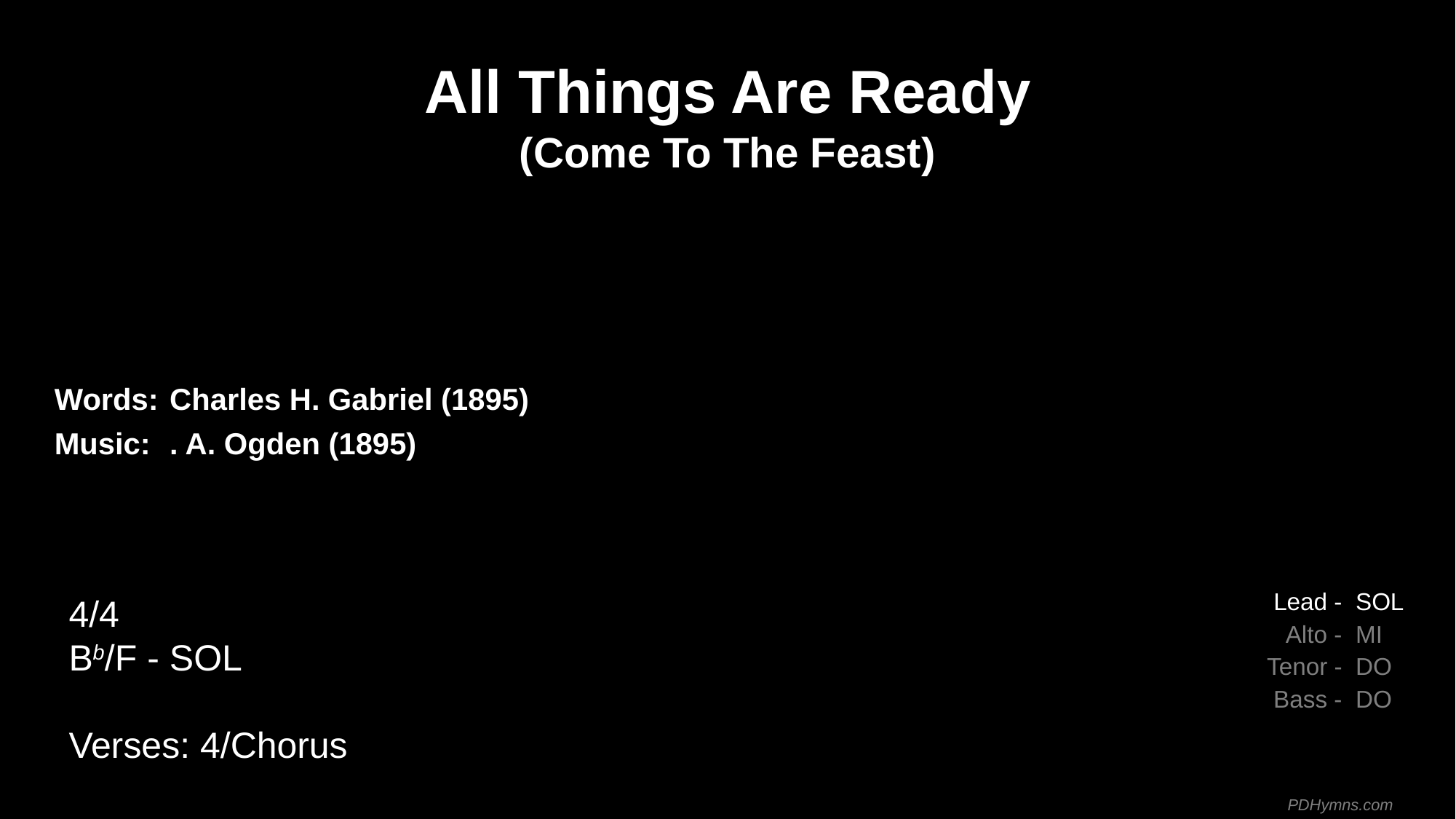

All Things Are Ready
(Come To The Feast)

| Words: | Charles H. Gabriel (1895) |
| --- | --- |
| Music: | . A. Ogden (1895) |
|  |  |
|  |  |
4/4
Bb/F - SOL

Verses: 4/Chorus
| Lead - | SOL |
| --- | --- |
| Alto - | MI |
| Tenor - | DO |
| Bass - | DO |
PDHymns.com